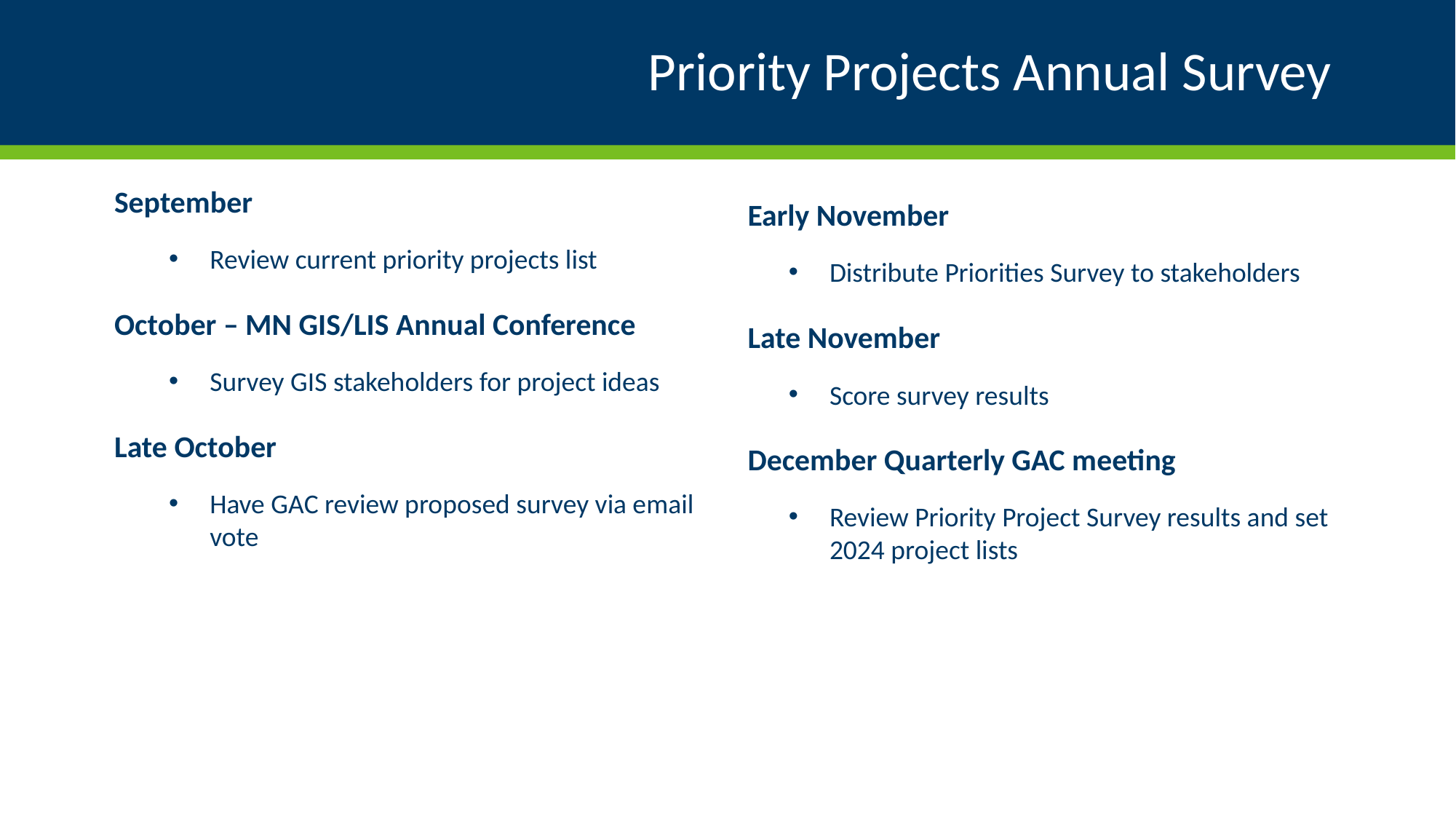

# Priority Projects Annual Survey
September
Review current priority projects list
October – MN GIS/LIS Annual Conference
Survey GIS stakeholders for project ideas
Late October
Have GAC review proposed survey via email vote
Early November
Distribute Priorities Survey to stakeholders
Late November
Score survey results
December Quarterly GAC meeting
Review Priority Project Survey results and set 2024 project lists